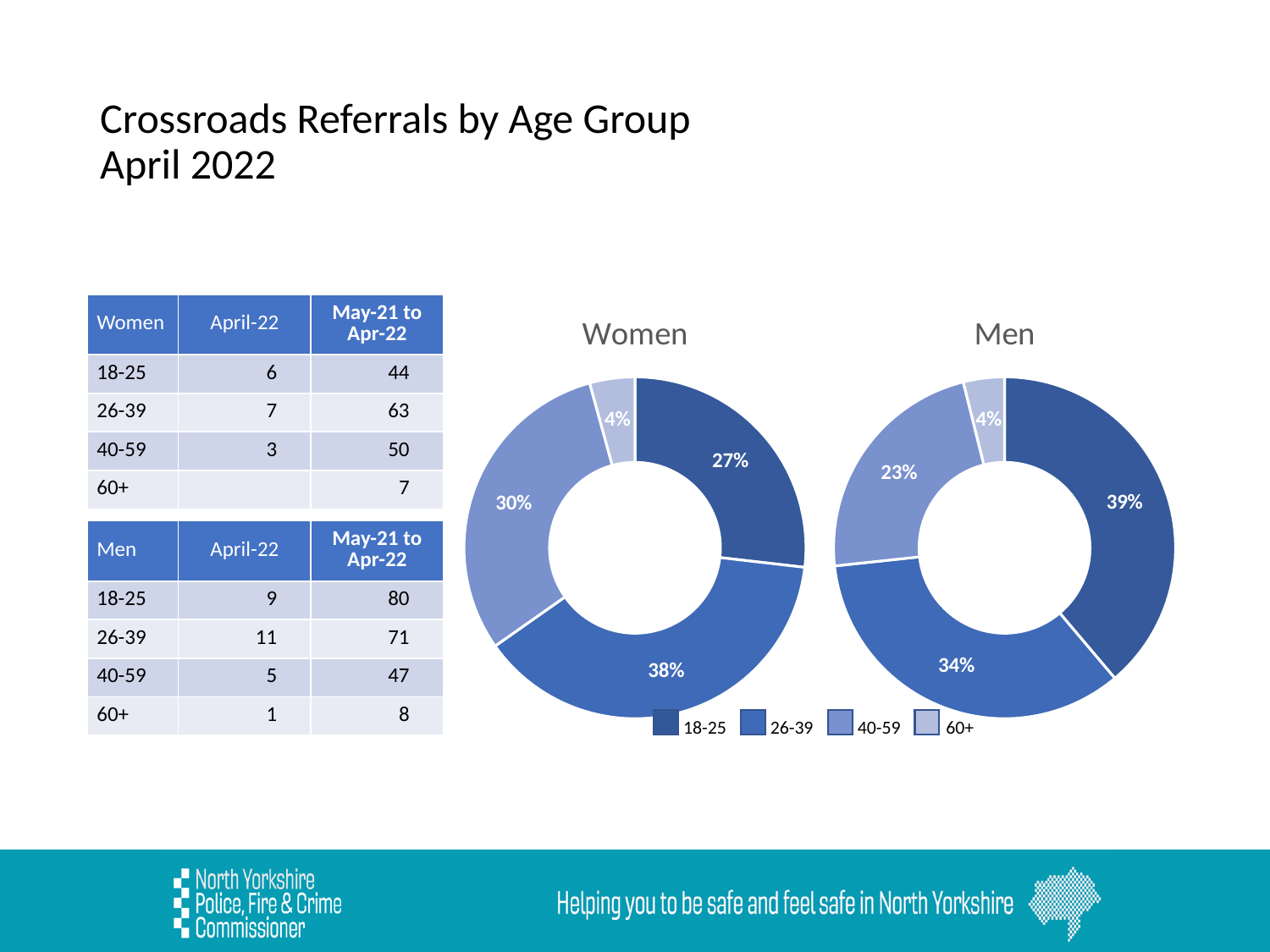

# Crossroads Referrals by Age Group April 2022
| Women | April-22 | May-21 to Apr-22 |
| --- | --- | --- |
| 18-25 | 6 | 44 |
| 26-39 | 7 | 63 |
| 40-59 | 3 | 50 |
| 60+ |  | 7 |

### Chart:

| Category | Women |
|---|---|
| Age: 18-25 | 44.0 |
| Age: 26-39 | 63.0 |
| Age: 40-59 | 50.0 |
| Age: 60+ | 7.0 |

### Chart:

| Category | Men |
|---|---|
| Age: 18-25 | 80.0 |
| Age: 26-39 | 71.0 |
| Age: 40-59 | 47.0 |
| Age: 60+ | 8.0 |
| Men | April-22 | May-21 to Apr-22 |
| --- | --- | --- |
| 18-25 | 9 | 80 |
| 26-39 | 11 | 71 |
| 40-59 | 5 | 47 |
| 60+ | 1 | 8 |
18-25

26-39

40-59

60+